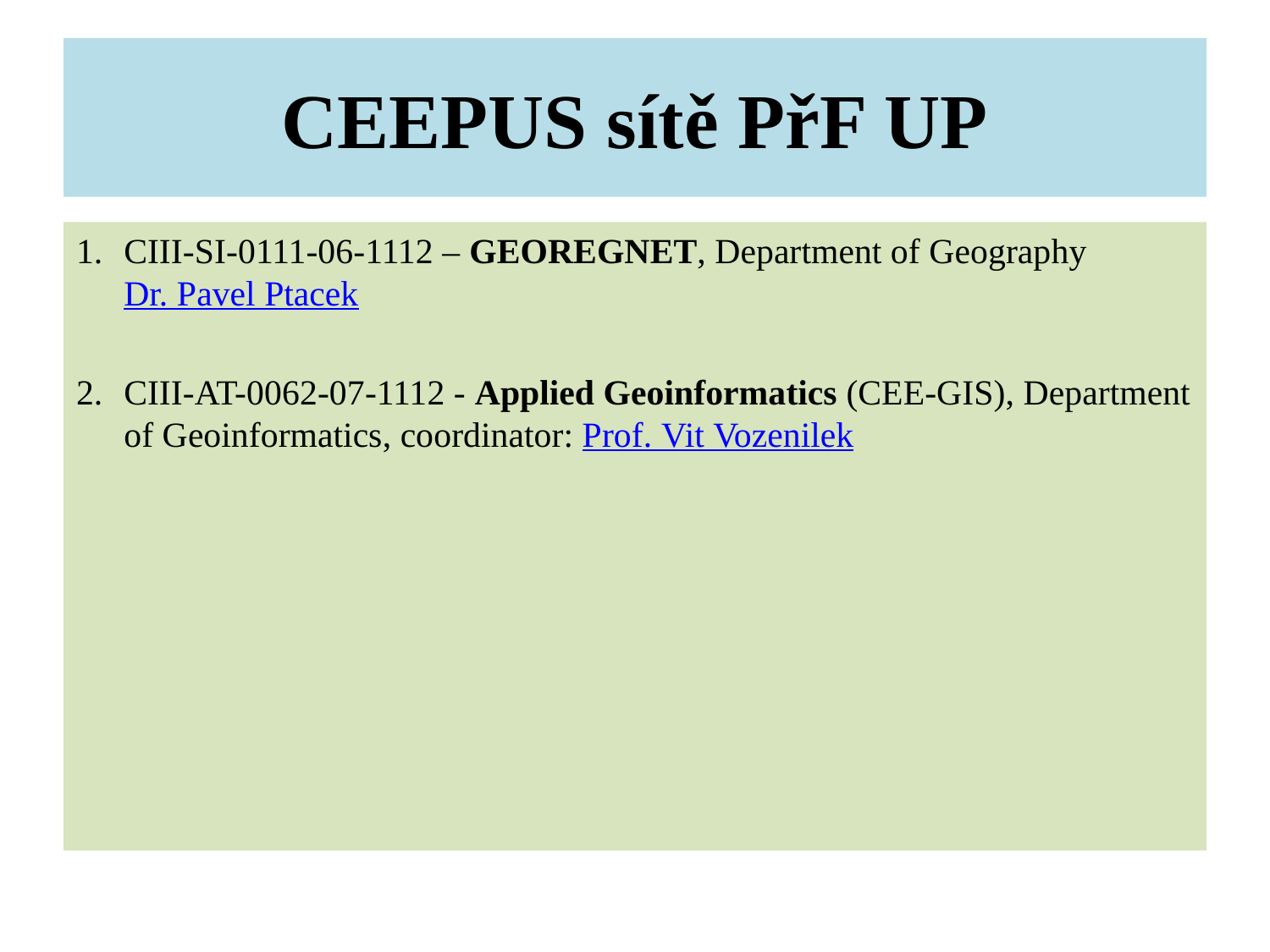

# CEEPUS sítě PřF UP
CIII-SI-0111-06-1112 – GEOREGNET, Department of Geography
Dr. Pavel Ptacek

CIII-AT-0062-07-1112 - Applied Geoinformatics (CEE-GIS), Department of Geoinformatics, coordinator: Prof. Vit Vozenilek